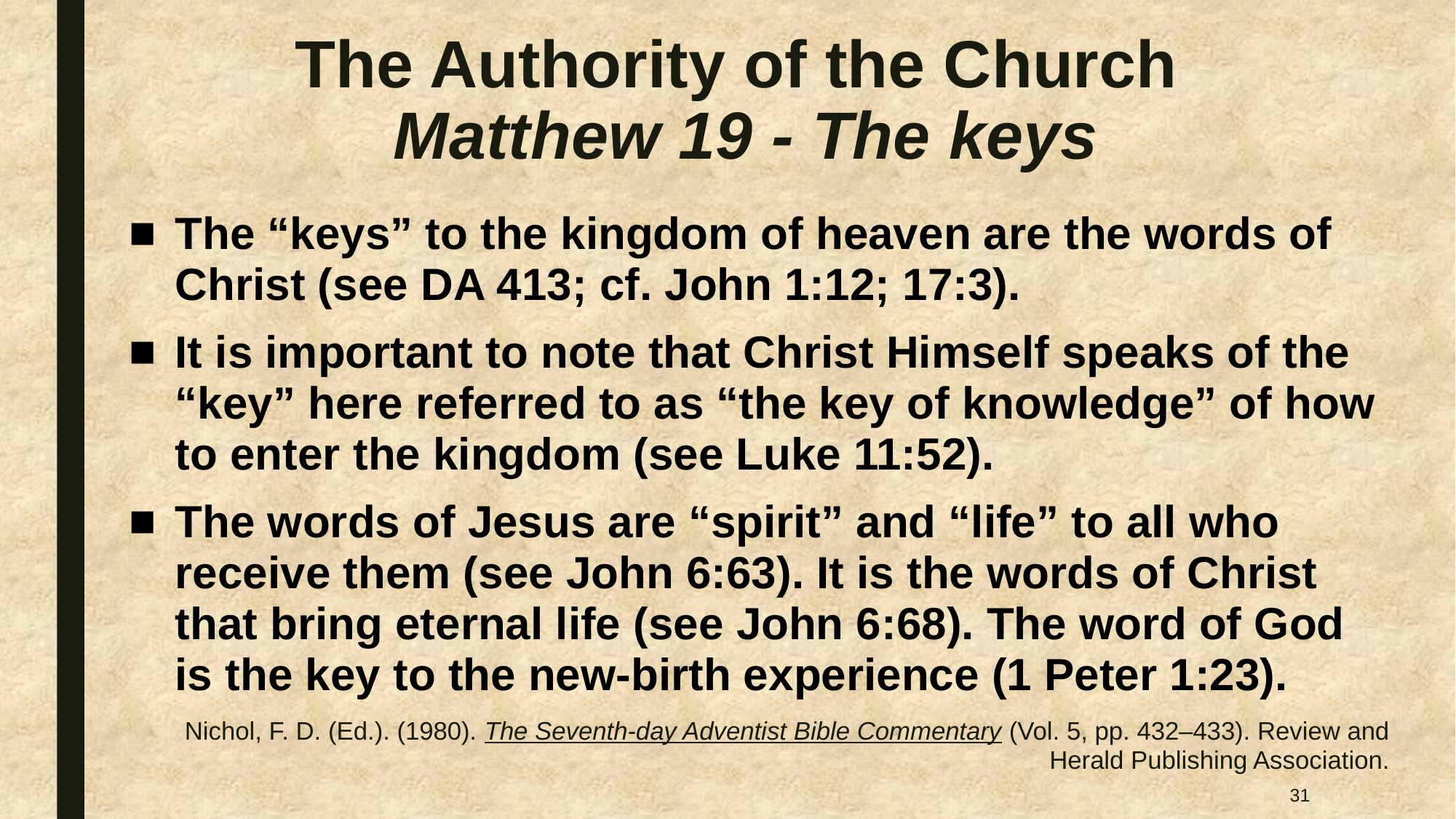

# The Authority of the Church Matthew 19 - The keys
The “keys” to the kingdom of heaven are the words of Christ (see DA 413; cf. John 1:12; 17:3).
It is important to note that Christ Himself speaks of the “key” here referred to as “the key of knowledge” of how to enter the kingdom (see Luke 11:52).
The words of Jesus are “spirit” and “life” to all who receive them (see John 6:63). It is the words of Christ that bring eternal life (see John 6:68). The word of God is the key to the new-birth experience (1 Peter 1:23).
Nichol, F. D. (Ed.). (1980). The Seventh-day Adventist Bible Commentary (Vol. 5, pp. 432–433). Review and Herald Publishing Association.
31